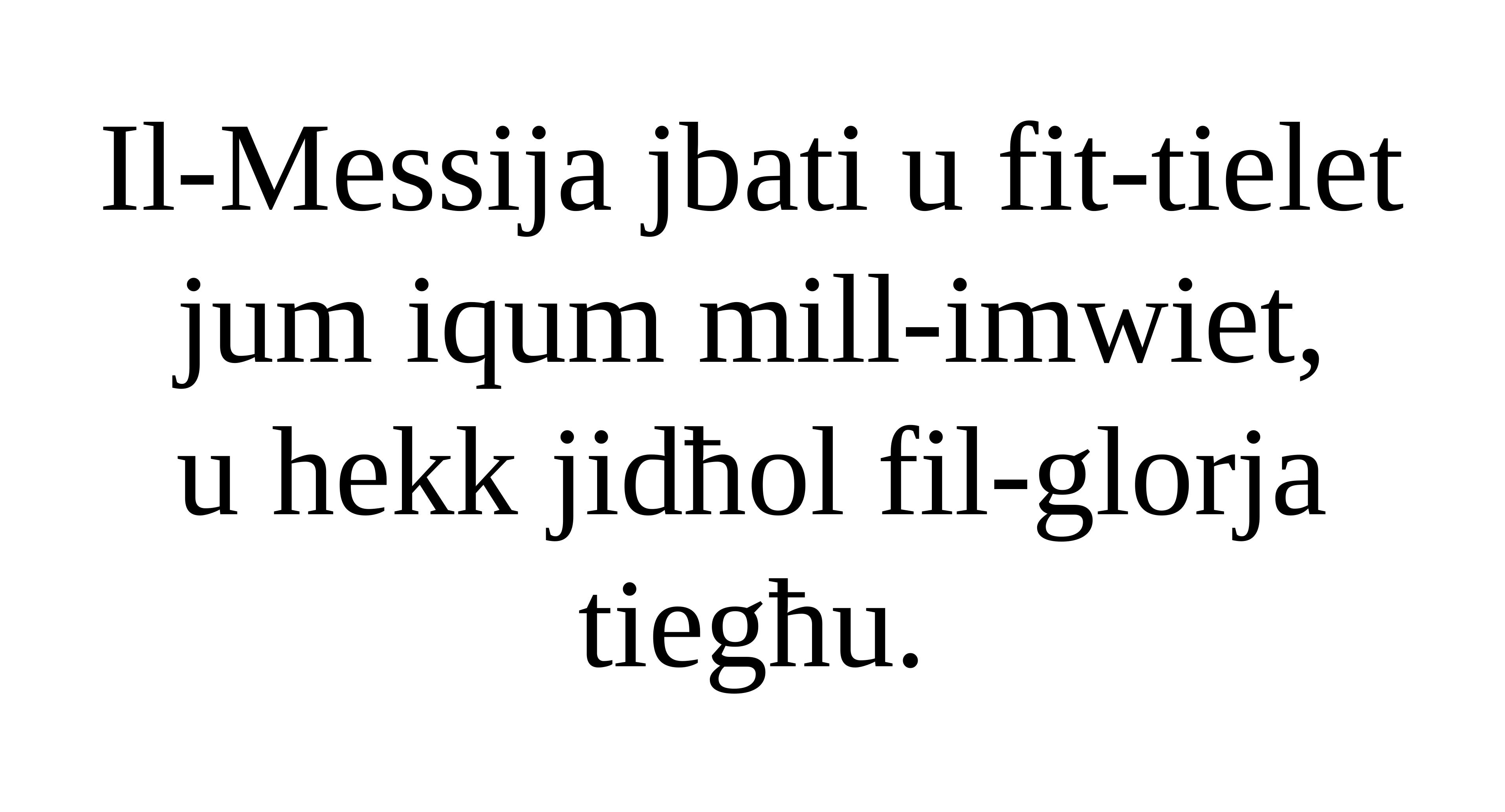

Il-Messija jbati u fit-tielet jum iqum mill-imwiet,
u hekk jidħol fil-glorja tiegħu.